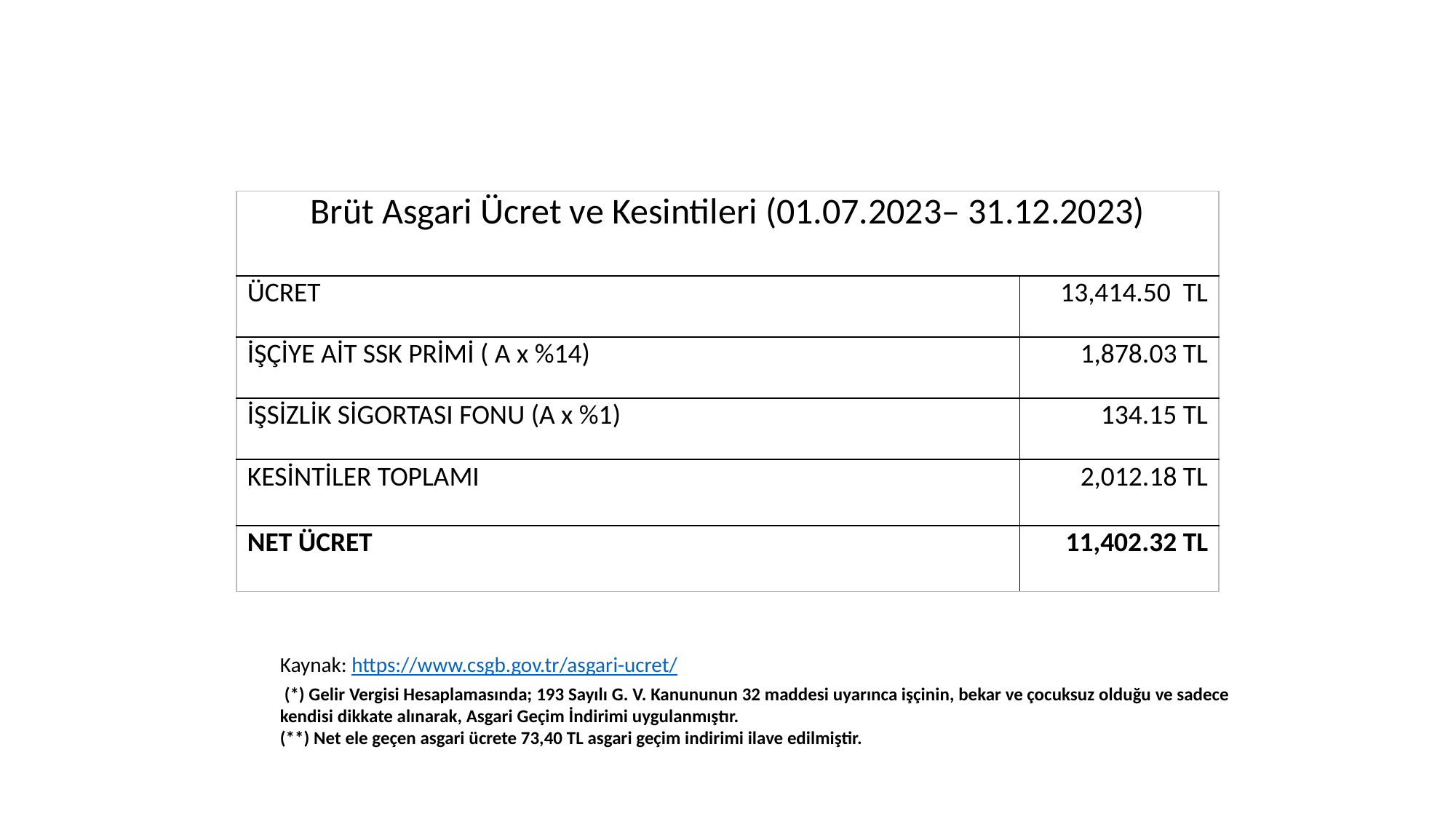

| Brüt Asgari Ücret ve Kesintileri (01.07.2023– 31.12.2023) |  |
| --- | --- |
| ÜCRET | 13,414.50 TL |
| İŞÇİYE AİT SSK PRİMİ ( A x %14) | 1,878.03 TL |
| İŞSİZLİK SİGORTASI FONU (A x %1) | 134.15 TL |
| KESİNTİLER TOPLAMI | 2,012.18 TL |
| NET ÜCRET | 11,402.32 TL |
Kaynak: https://www.csgb.gov.tr/asgari-ucret/
 (*) Gelir Vergisi Hesaplamasında; 193 Sayılı G. V. Kanununun 32 maddesi uyarınca işçinin, bekar ve çocuksuz olduğu ve sadece kendisi dikkate alınarak, Asgari Geçim İndirimi uygulanmıştır.
(**) Net ele geçen asgari ücrete 73,40 TL asgari geçim indirimi ilave edilmiştir.